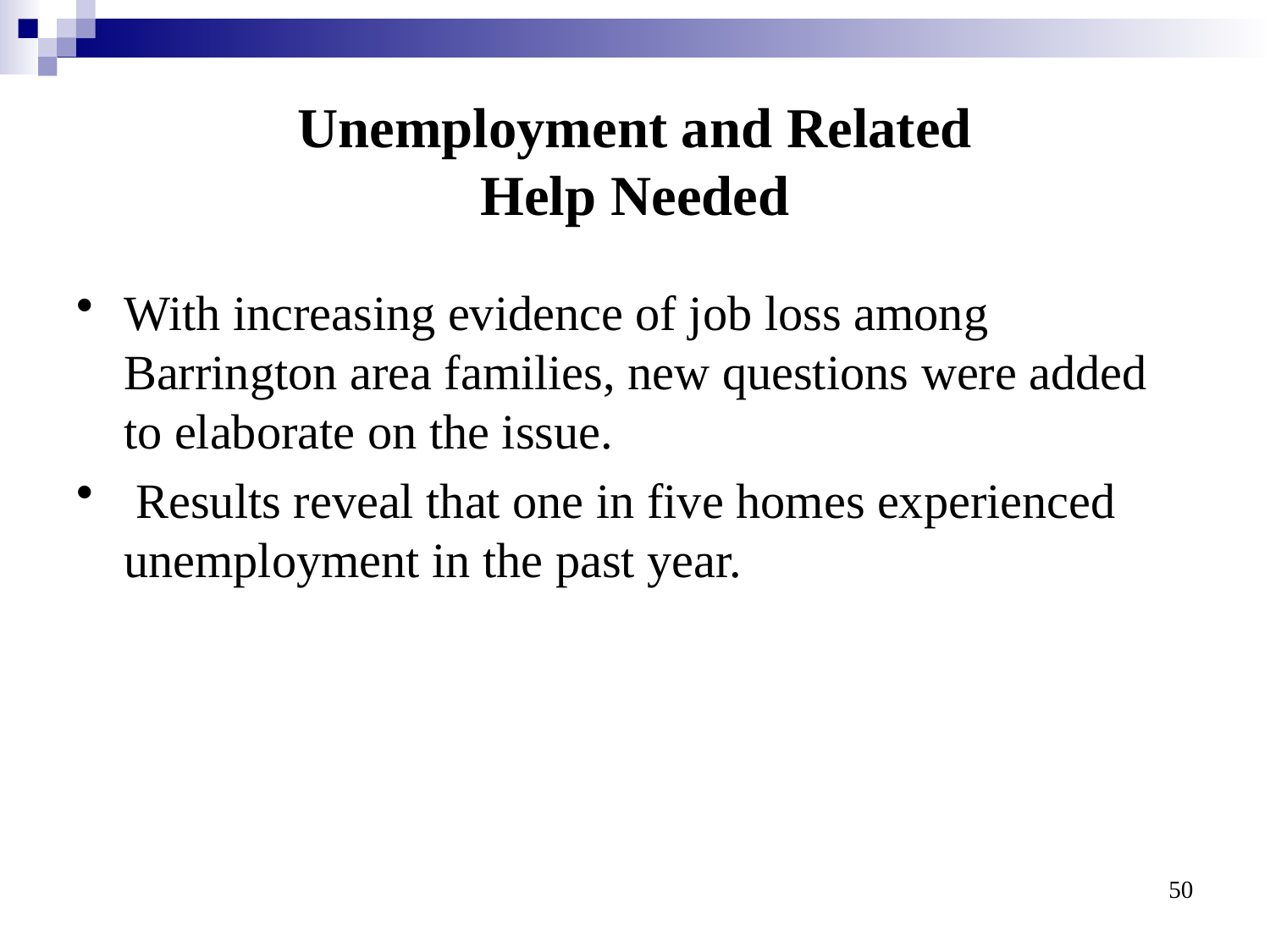

# Unemployment and Related Help Needed
With increasing evidence of job loss among Barrington area families, new questions were added to elaborate on the issue.
 Results reveal that one in five homes experienced unemployment in the past year.

50